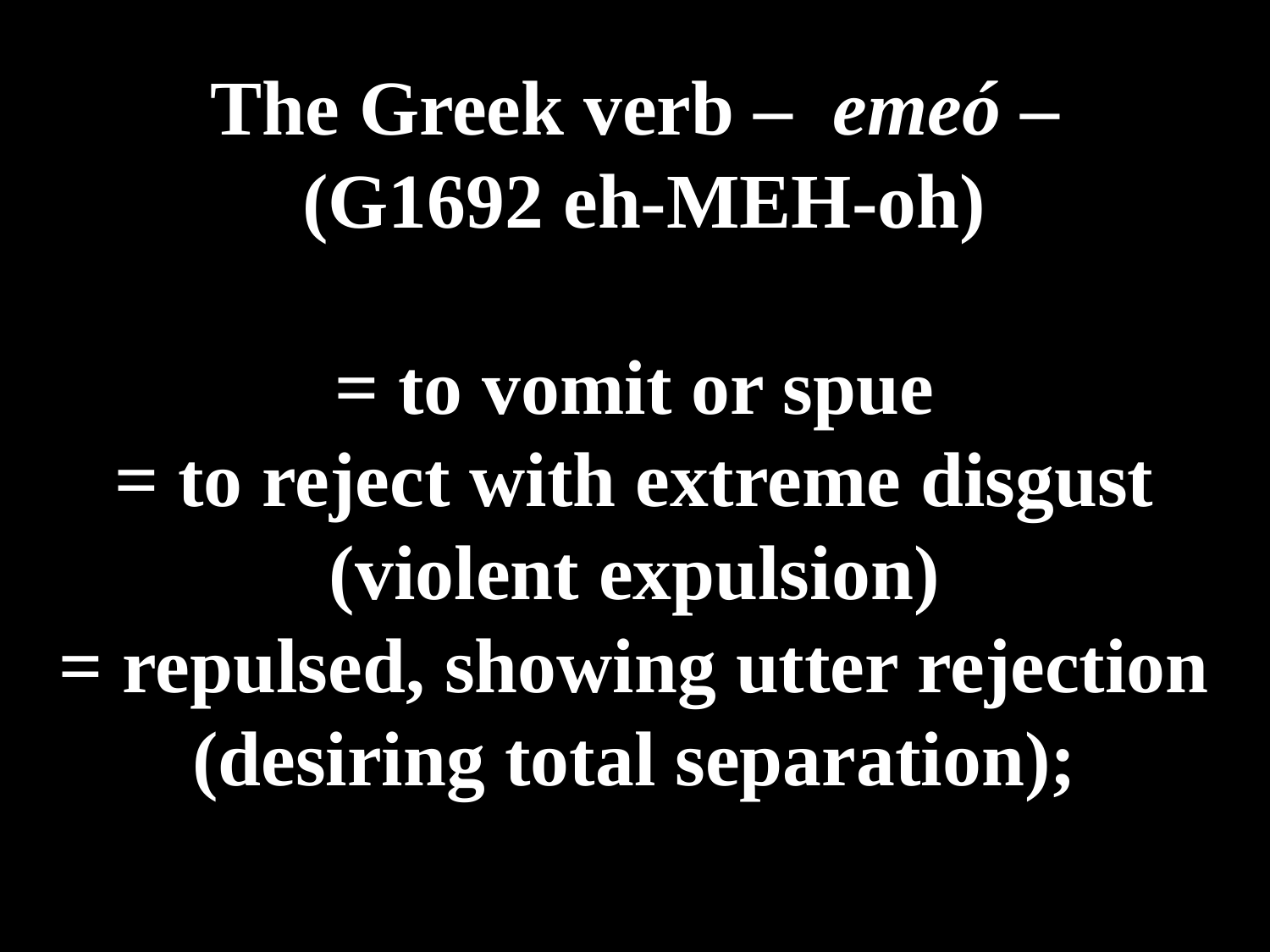

# The Greek verb –  emeó – (G1692 eh-MEH-oh) = to vomit or spue = to reject with extreme disgust (violent expulsion) = repulsed, showing utter rejection (desiring total separation);